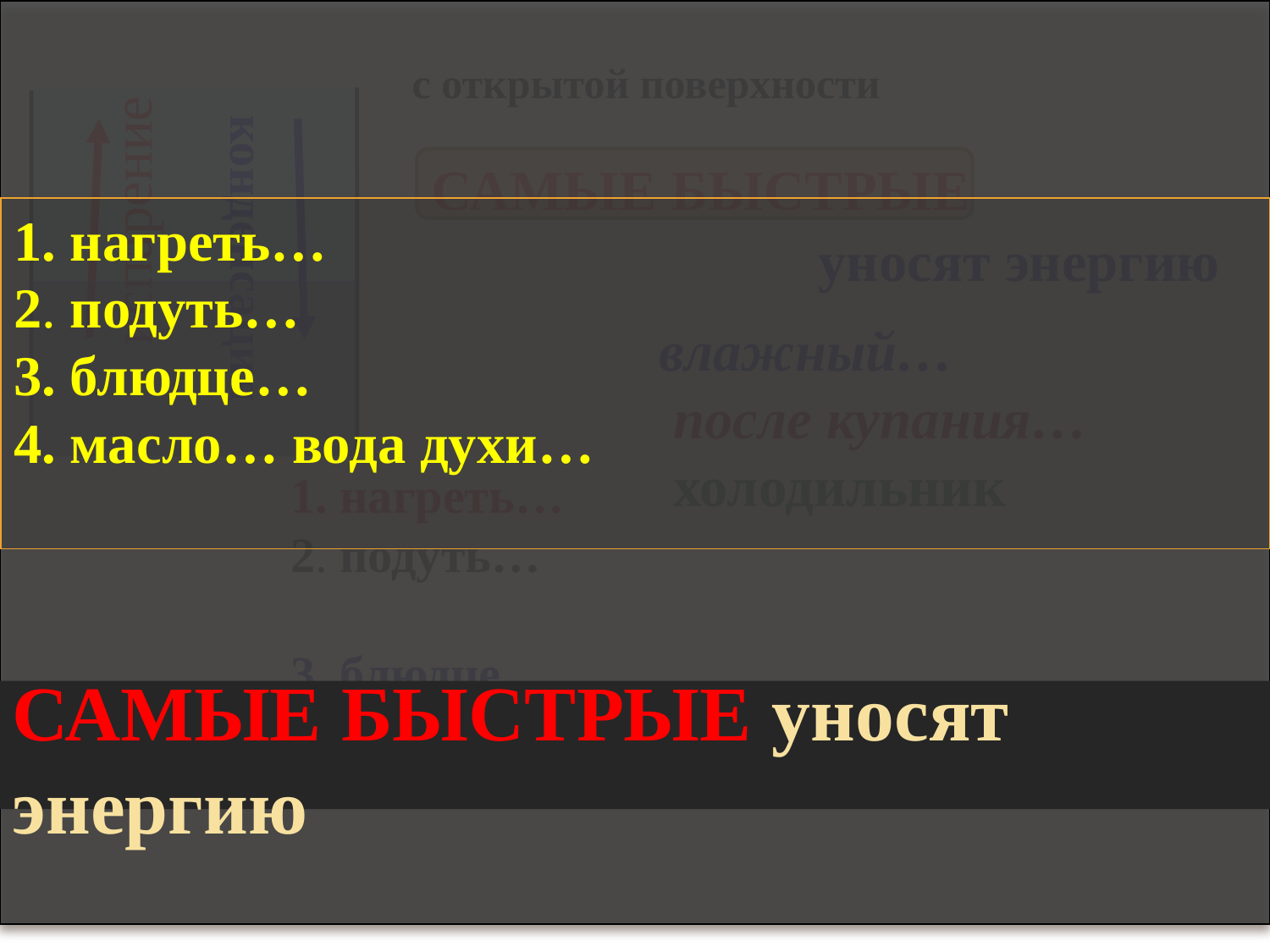

1. нагреть…
2. подуть…
3. блюдце…
4. масло… вода духи…

САМЫЕ БЫСТРЫЕ уносят энергию

с открытой поверхности

САМЫЕ БЫСТРЫЕ

испарение
уносят энергию
конденсация

влажный…
 после купания…
 холодильник
1. нагреть…
2. подуть…
3. блюдце…
4. масло… вода… духи…
Ж